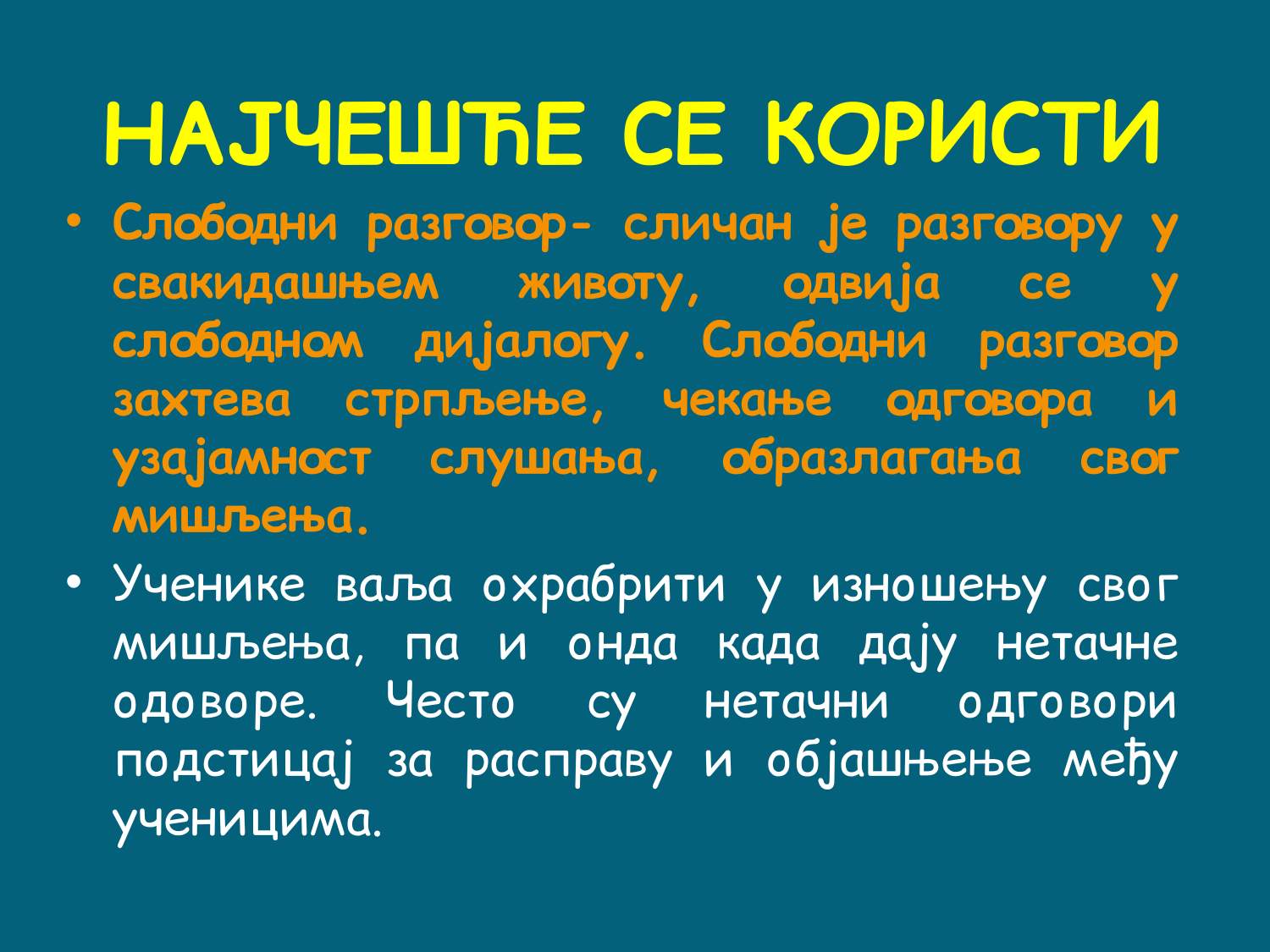

НАЈЧЕШЋЕ СЕ КОРИСТИ
Слободни разговор- сличан је разговору у свакидашњем животу, одвија се у слободном дијалогу. Слободни разговор захтева стрпљење, чекање одговора и узајамност слушања, образлагања свог мишљења.
Ученике ваља охрабрити у изношењу свог мишљења, па и онда када дају нетачне одоворе. Често су нетачни одговори подстицај за расправу и објашњење међу ученицима.